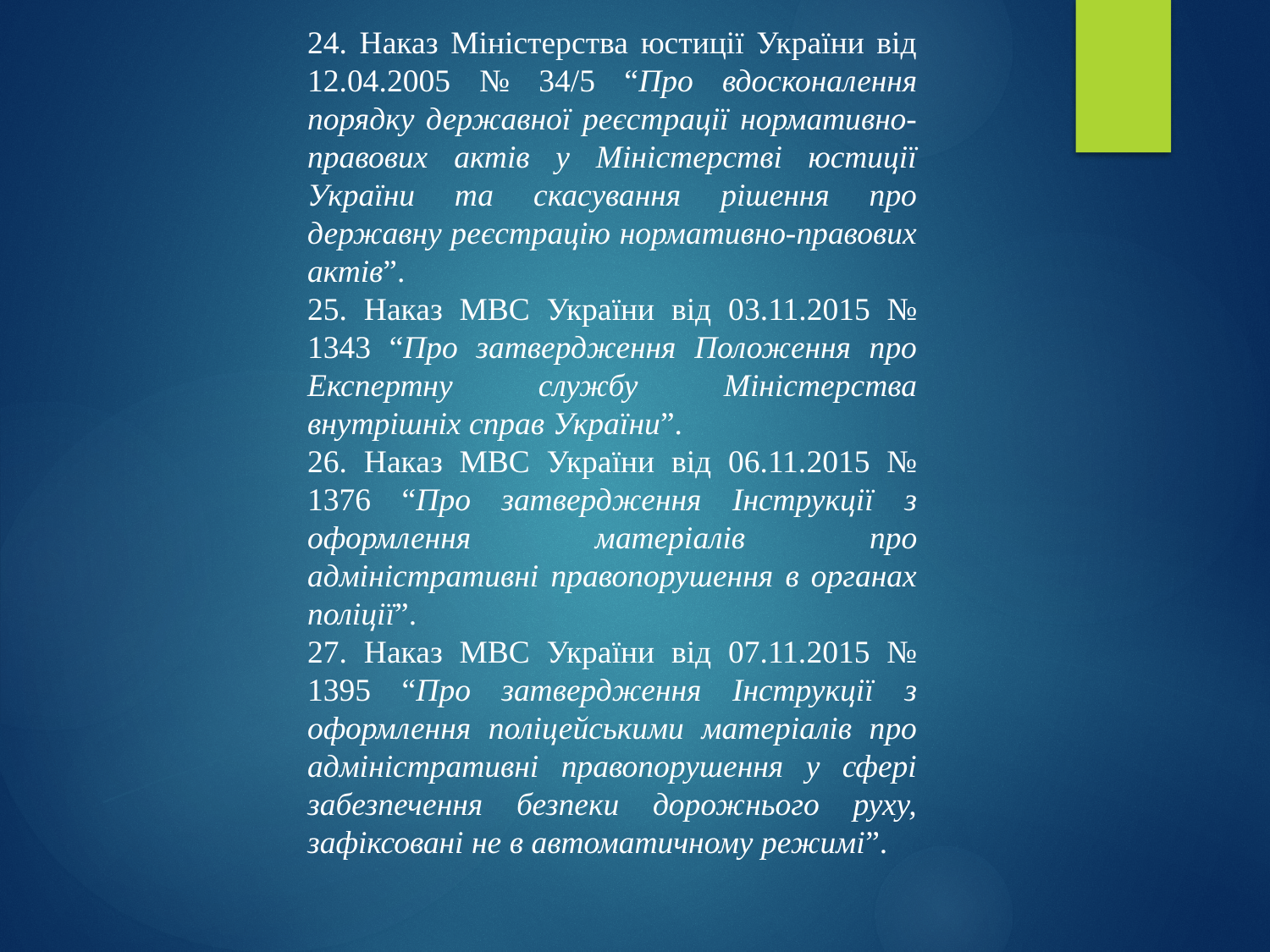

24. Наказ Міністерства юстиції України від 12.04.2005 № 34/5 “Про вдосконалення порядку державної реєстрації нормативно-правових актів у Міністерстві юстиції України та скасування рішення про державну реєстрацію нормативно-правових актів”.
25. Наказ МВС України від 03.11.2015 № 1343 “Про затвердження Положення про Експертну службу Міністерства внутрішніх справ України”.
26. Наказ МВС України від 06.11.2015 № 1376 “Про затвердження Інструкції з оформлення матеріалів про адміністративні правопорушення в органах поліції”.
27. Наказ МВС України від 07.11.2015 № 1395 “Про затвердження Інструкції з оформлення поліцейськими матеріалів про адміністративні правопорушення у сфері забезпечення безпеки дорожнього руху, зафіксовані не в автоматичному режимі”.